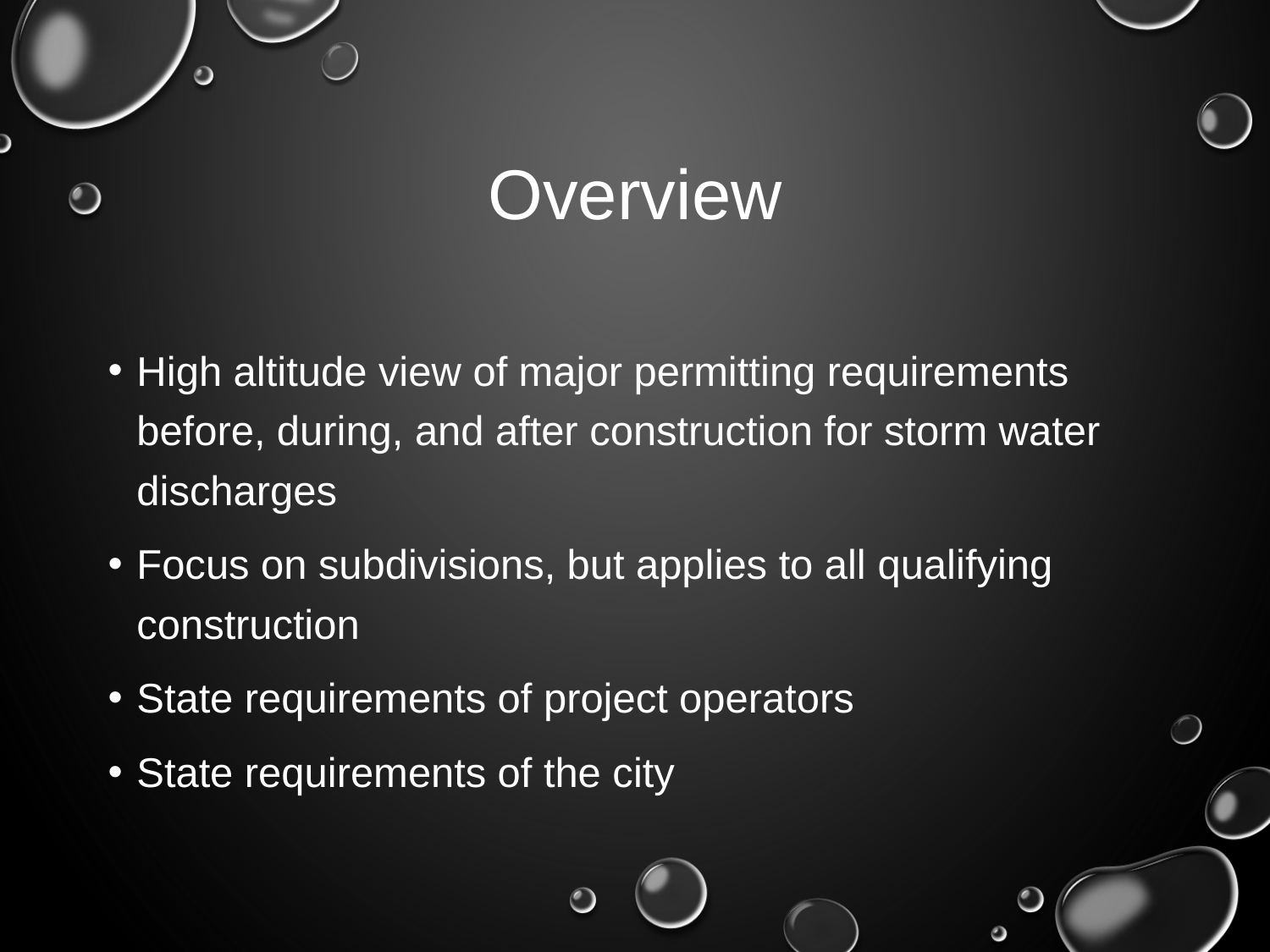

# Overview
High altitude view of major permitting requirements before, during, and after construction for storm water discharges
Focus on subdivisions, but applies to all qualifying construction
State requirements of project operators
State requirements of the city